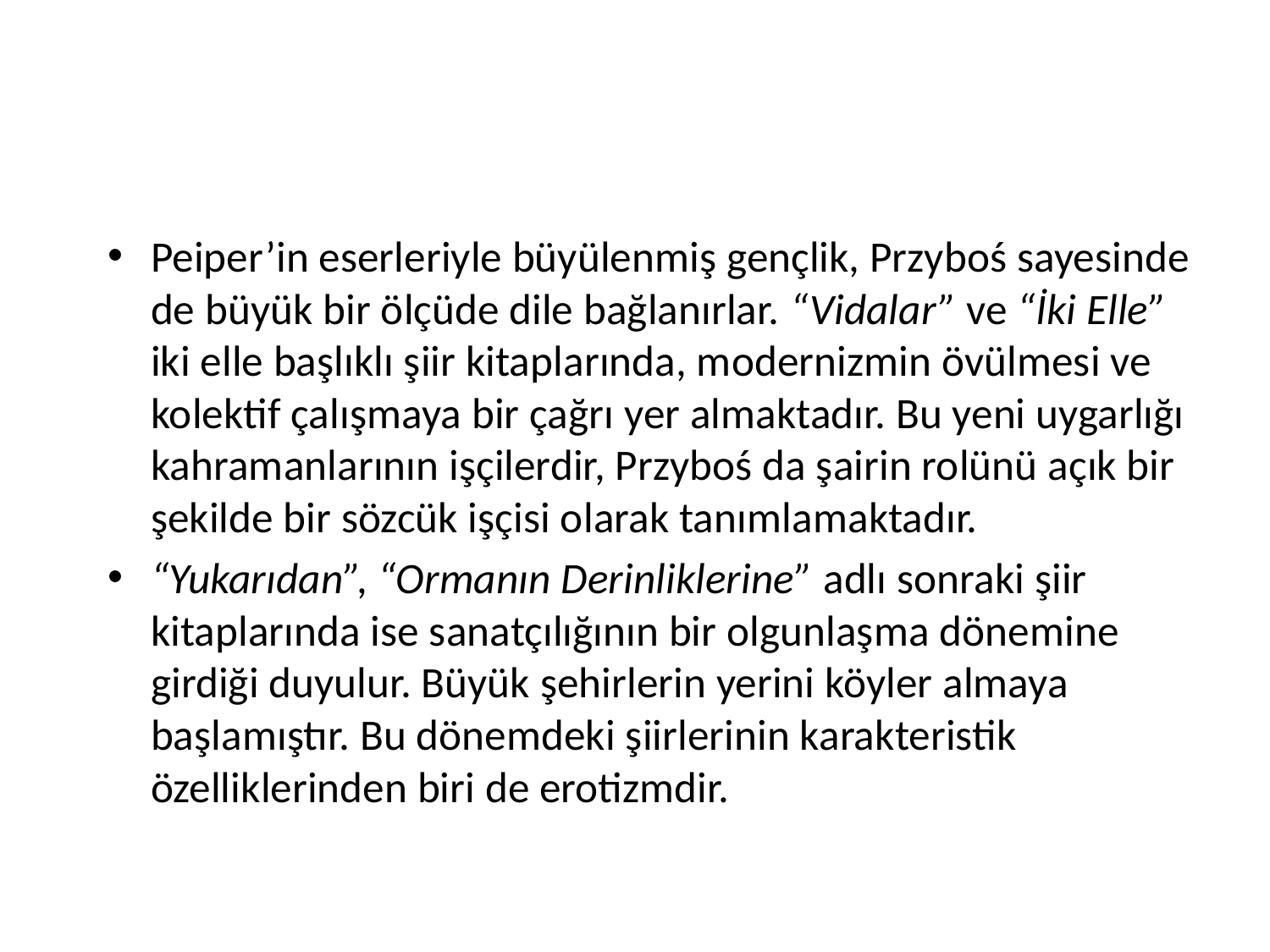

#
Peiper’in eserleriyle büyülenmiş gençlik, Przyboś sayesinde de büyük bir ölçüde dile bağlanırlar. “Vidalar” ve “İki Elle” iki elle başlıklı şiir kitaplarında, modernizmin övülmesi ve kolektif çalışmaya bir çağrı yer almaktadır. Bu yeni uygarlığı kahramanlarının işçilerdir, Przyboś da şairin rolünü açık bir şekilde bir sözcük işçisi olarak tanımlamaktadır.
“Yukarıdan”, “Ormanın Derinliklerine” adlı sonraki şiir kitaplarında ise sanatçılığının bir olgunlaşma dönemine girdiği duyulur. Büyük şehirlerin yerini köyler almaya başlamıştır. Bu dönemdeki şiirlerinin karakteristik özelliklerinden biri de erotizmdir.